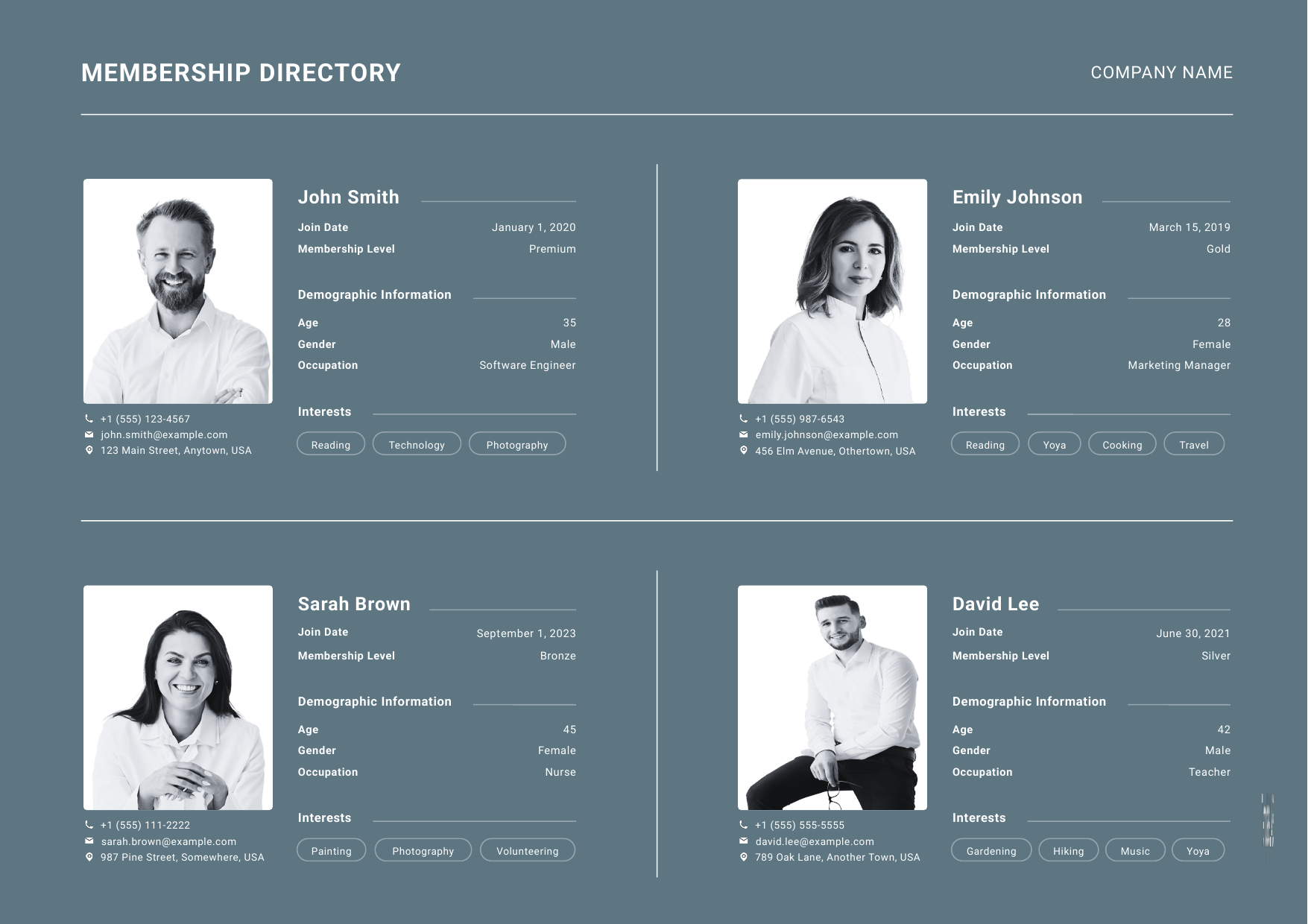

MEMBERSHIP DIRECTORY
COMPANY NAME

John Smith

Join Date
January 1, 2020
Membership Level
Premium
Demographic Information

Age
35
Gender
Male
Occupation
Software Engineer
Interests
+1 (555) 123-4567

john.smith@example.com

Reading
Technology
Photography
123 Main Street, Anytown, USA

Emily Johnson

Join Date
March 15, 2019
Membership Level
Gold
Demographic Information

Age
28
Gender
Female
Occupation
Marketing Manager
Interests
+1 (555) 987-6543

emily.johnson@example.com

Reading
Yoya
Cooking
Travel
456 Elm Avenue, Othertown, USA

Sarah Brown

Join Date
September 1, 2023
Membership Level
Bronze
Demographic Information

Age
45
Gender
Female
Occupation
Nurse
Interests
+1 (555) 111-2222

sarah.brown@example.com

Painting
Photography
Volunteering
987 Pine Street, Somewhere, USA

David Lee

Join Date
June 30, 2021
Membership Level
Silver
Demographic Information

Age
42
Gender
Male
Occupation
Teacher
Interests
+1 (555) 555-5555

david.lee@example.com

Gardening
Hiking
Music
Yoya
789 Oak Lane, Another Town, USA